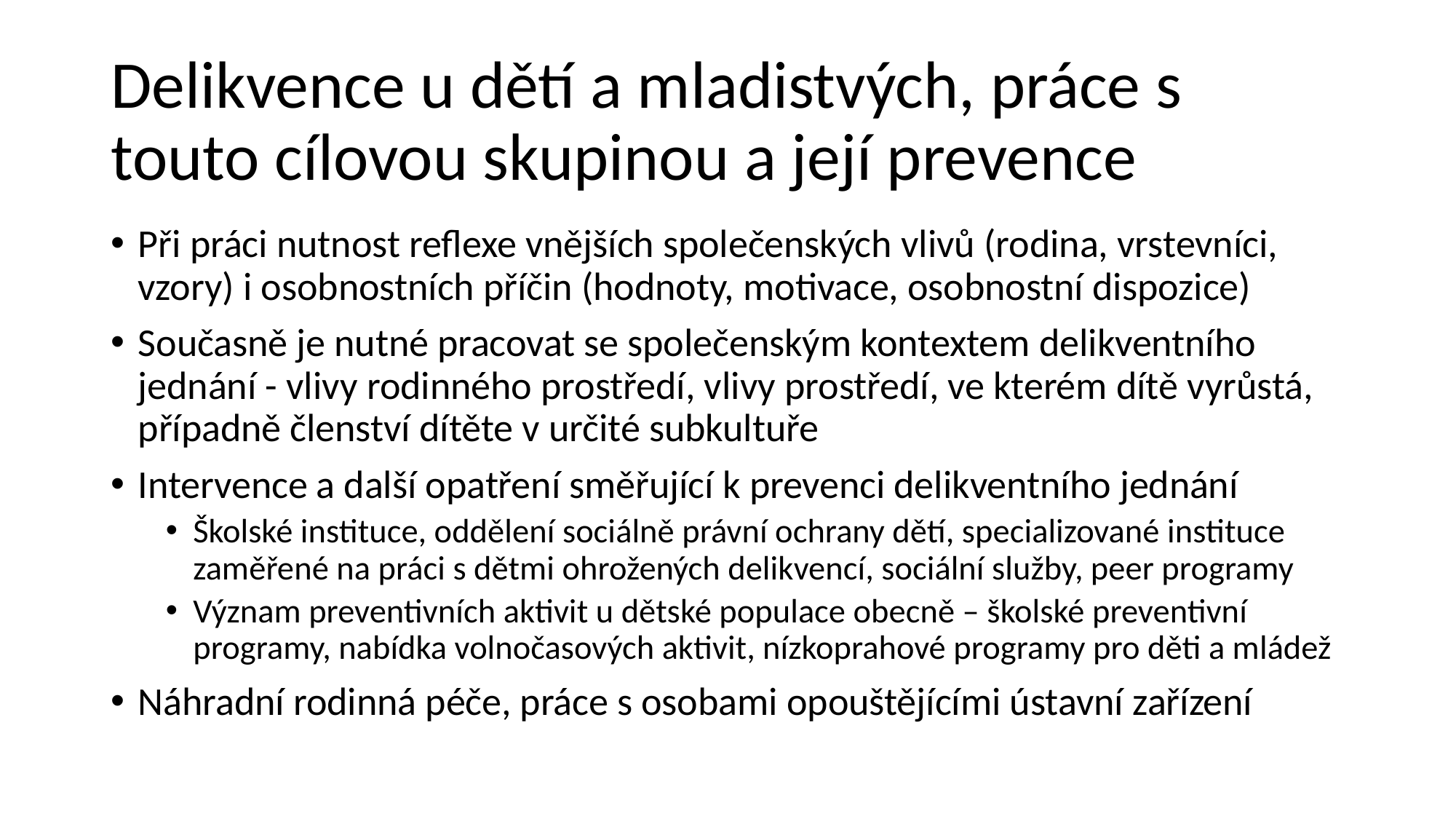

# Delikvence u dětí a mladistvých, práce s touto cílovou skupinou a její prevence
Při práci nutnost reflexe vnějších společenských vlivů (rodina, vrstevníci, vzory) i osobnostních příčin (hodnoty, motivace, osobnostní dispozice)
Současně je nutné pracovat se společenským kontextem delikventního jednání - vlivy rodinného prostředí, vlivy prostředí, ve kterém dítě vyrůstá, případně členství dítěte v určité subkultuře
Intervence a další opatření směřující k prevenci delikventního jednání
Školské instituce, oddělení sociálně právní ochrany dětí, specializované instituce zaměřené na práci s dětmi ohrožených delikvencí, sociální služby, peer programy
Význam preventivních aktivit u dětské populace obecně – školské preventivní programy, nabídka volnočasových aktivit, nízkoprahové programy pro děti a mládež
Náhradní rodinná péče, práce s osobami opouštějícími ústavní zařízení